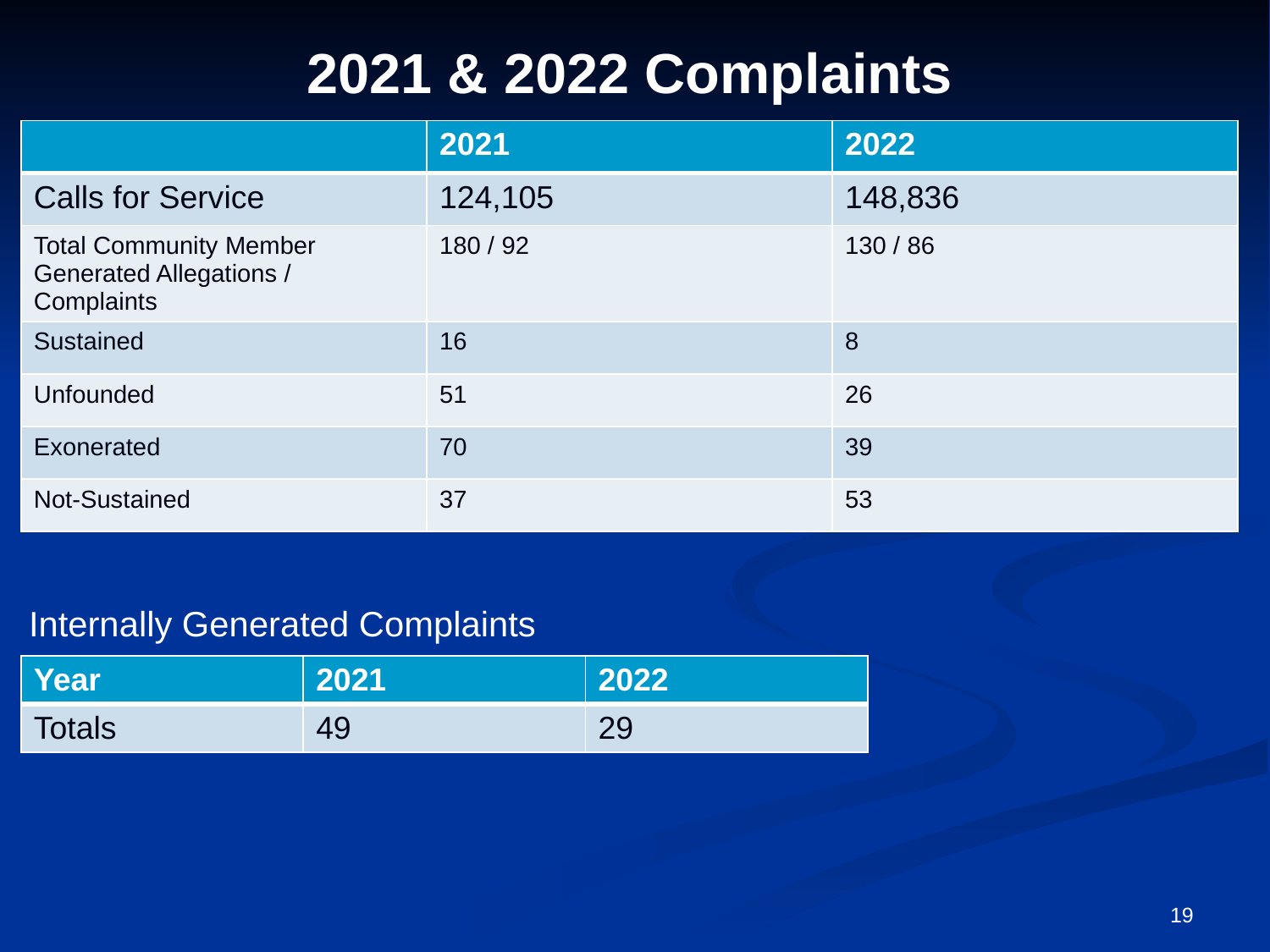

# 2021 & 2022 Complaints
|  | 2021 | 2022 |
| --- | --- | --- |
| Calls for Service | 124,105 | 148,836 |
| Total Community Member Generated Allegations / Complaints | 180 / 92 | 130 / 86 |
| Sustained | 16 | 8 |
| Unfounded | 51 | 26 |
| Exonerated | 70 | 39 |
| Not-Sustained | 37 | 53 |
Internally Generated Complaints
| Year | 2021 | 2022 |
| --- | --- | --- |
| Totals | 49 | 29 |
19